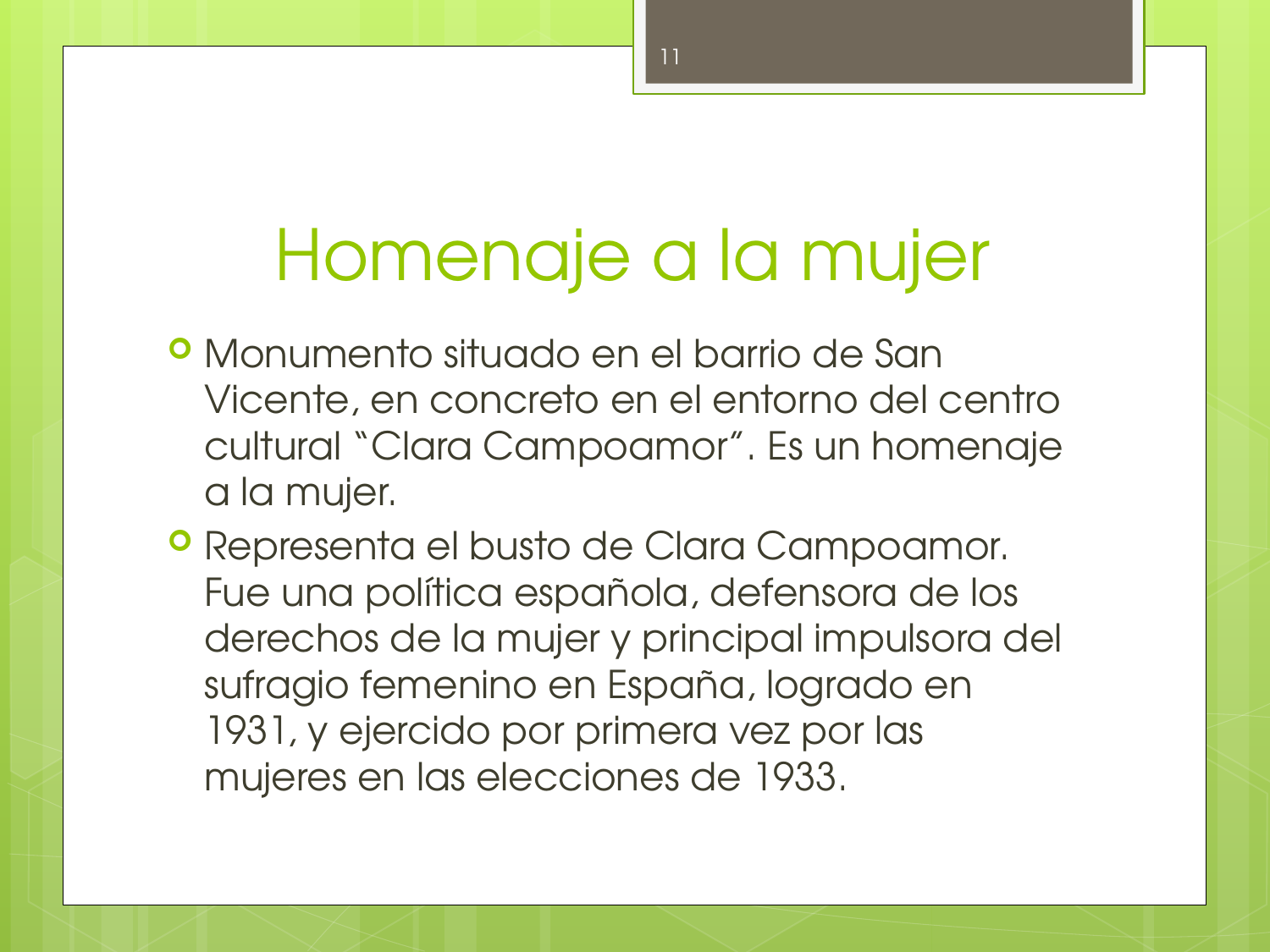

11
# Homenaje a la mujer
Monumento situado en el barrio de San Vicente, en concreto en el entorno del centro cultural “Clara Campoamor”. Es un homenaje a la mujer.
Representa el busto de Clara Campoamor. Fue una política española, defensora de los derechos de la mujer y principal impulsora del sufragio femenino en España, logrado en 1931, y ejercido por primera vez por las mujeres en las elecciones de 1933.